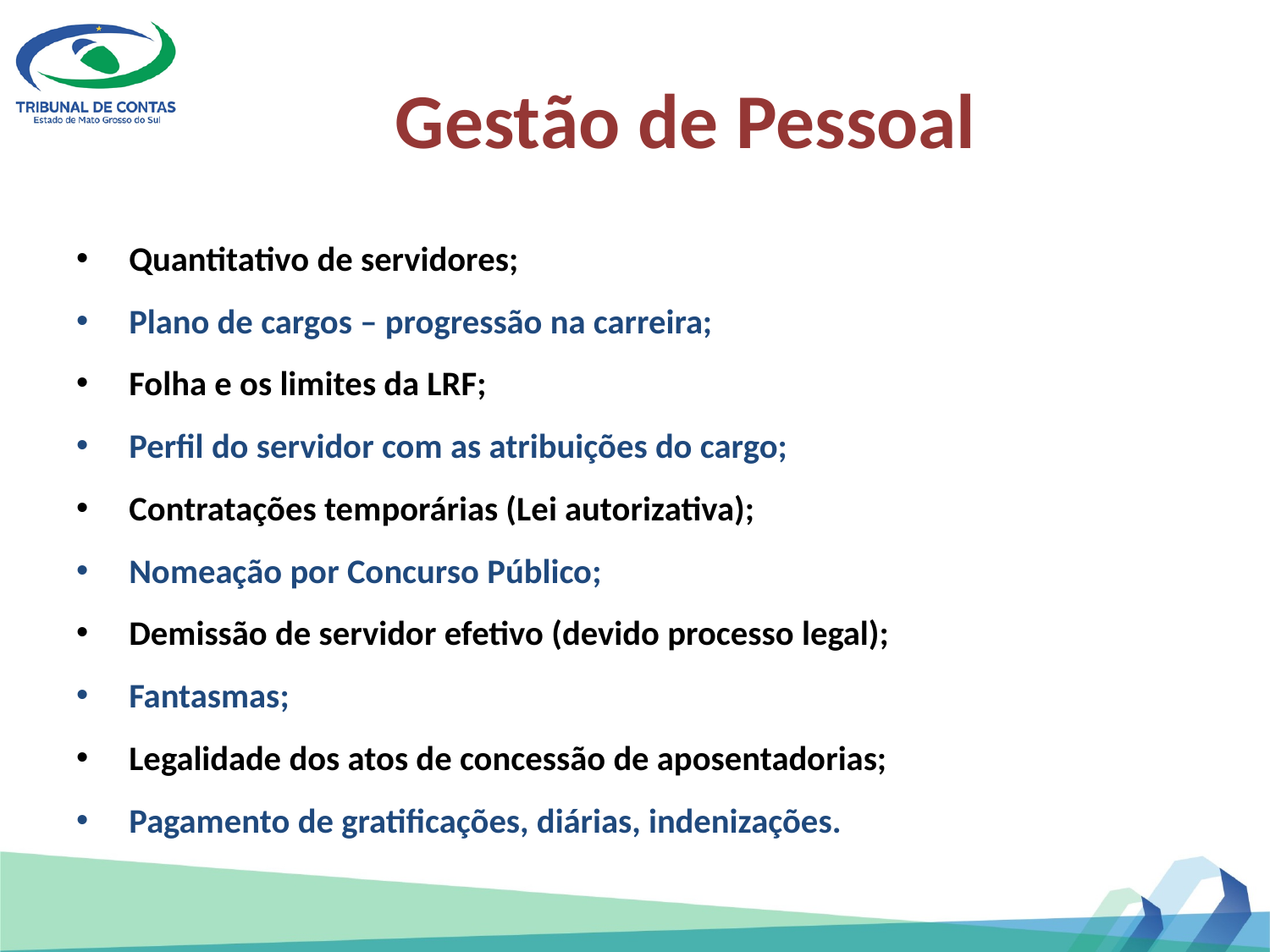

# Gestão de Pessoal
Quantitativo de servidores;
Plano de cargos – progressão na carreira;
Folha e os limites da LRF;
Perfil do servidor com as atribuições do cargo;
Contratações temporárias (Lei autorizativa);
Nomeação por Concurso Público;
Demissão de servidor efetivo (devido processo legal);
Fantasmas;
Legalidade dos atos de concessão de aposentadorias;
Pagamento de gratificações, diárias, indenizações.